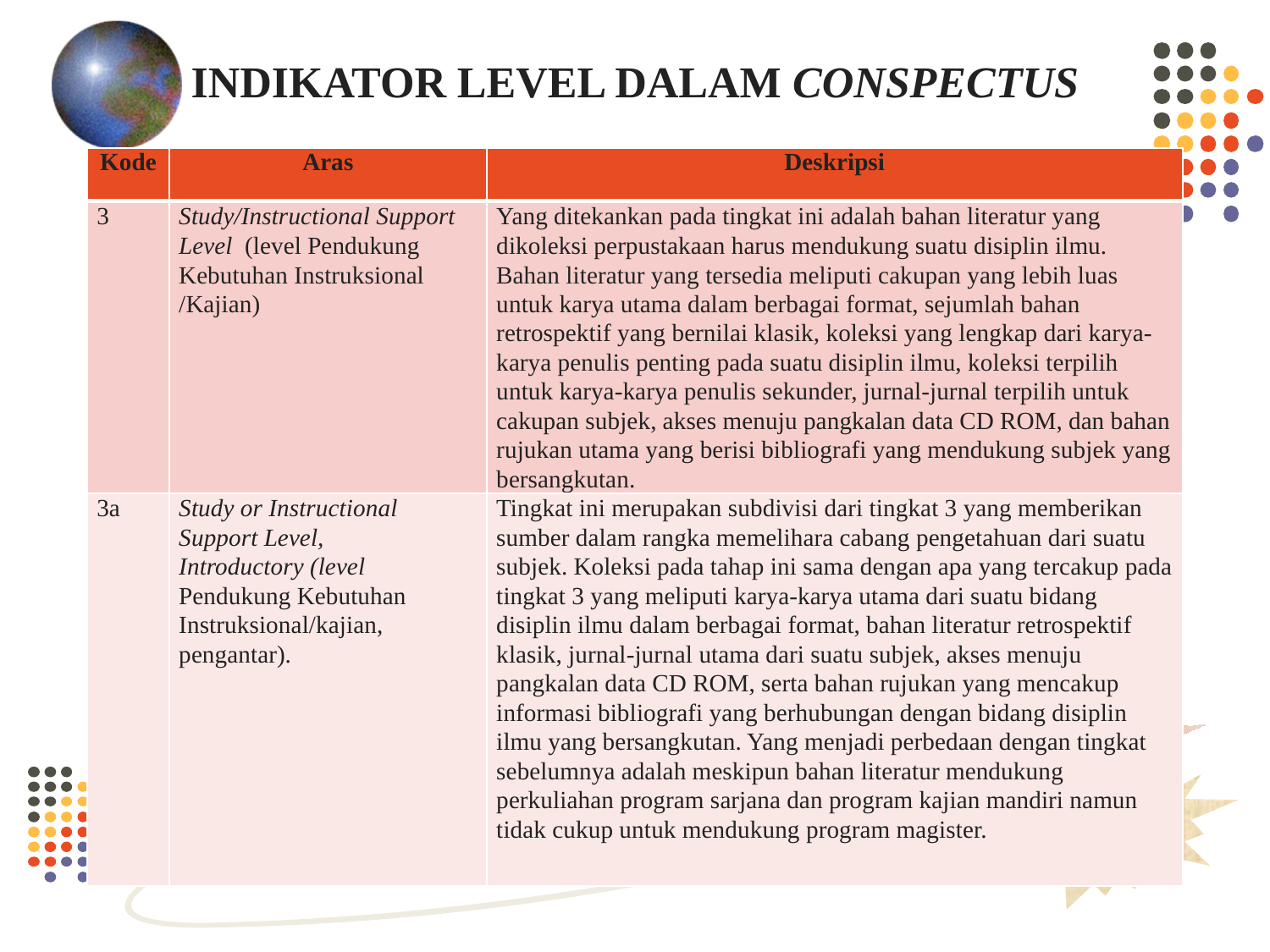

# INDIKATOR LEVEL DALAM CONSPECTUS
| Kode | Aras | Deskripsi |
| --- | --- | --- |
| 3 | Study/Instructional Support Level  (level Pendukung Kebutuhan Instruksional /Kajian) | Yang ditekankan pada tingkat ini adalah bahan literatur yang dikoleksi perpustakaan harus mendukung suatu disiplin ilmu. Bahan literatur yang tersedia meliputi cakupan yang lebih luas untuk karya utama dalam berbagai format, sejumlah bahan retrospektif yang bernilai klasik, koleksi yang lengkap dari karya-karya penulis penting pada suatu disiplin ilmu, koleksi terpilih untuk karya-karya penulis sekunder, jurnal-jurnal terpilih untuk cakupan subjek, akses menuju pangkalan data CD ROM, dan bahan rujukan utama yang berisi bibliografi yang mendukung subjek yang bersangkutan. |
| 3a | Study or Instructional Support Level, Introductory (level Pendukung Kebutuhan Instruksional/kajian, pengantar). | Tingkat ini merupakan subdivisi dari tingkat 3 yang memberikan sumber dalam rangka memelihara cabang pengetahuan dari suatu subjek. Koleksi pada tahap ini sama dengan apa yang tercakup pada tingkat 3 yang meliputi karya-karya utama dari suatu bidang disiplin ilmu dalam berbagai format, bahan literatur retrospektif klasik, jurnal-jurnal utama dari suatu subjek, akses menuju pangkalan data CD ROM, serta bahan rujukan yang mencakup informasi bibliografi yang berhubungan dengan bidang disiplin ilmu yang bersangkutan. Yang menjadi perbedaan dengan tingkat sebelumnya adalah meskipun bahan literatur mendukung perkuliahan program sarjana dan program kajian mandiri namun tidak cukup untuk mendukung program magister. |